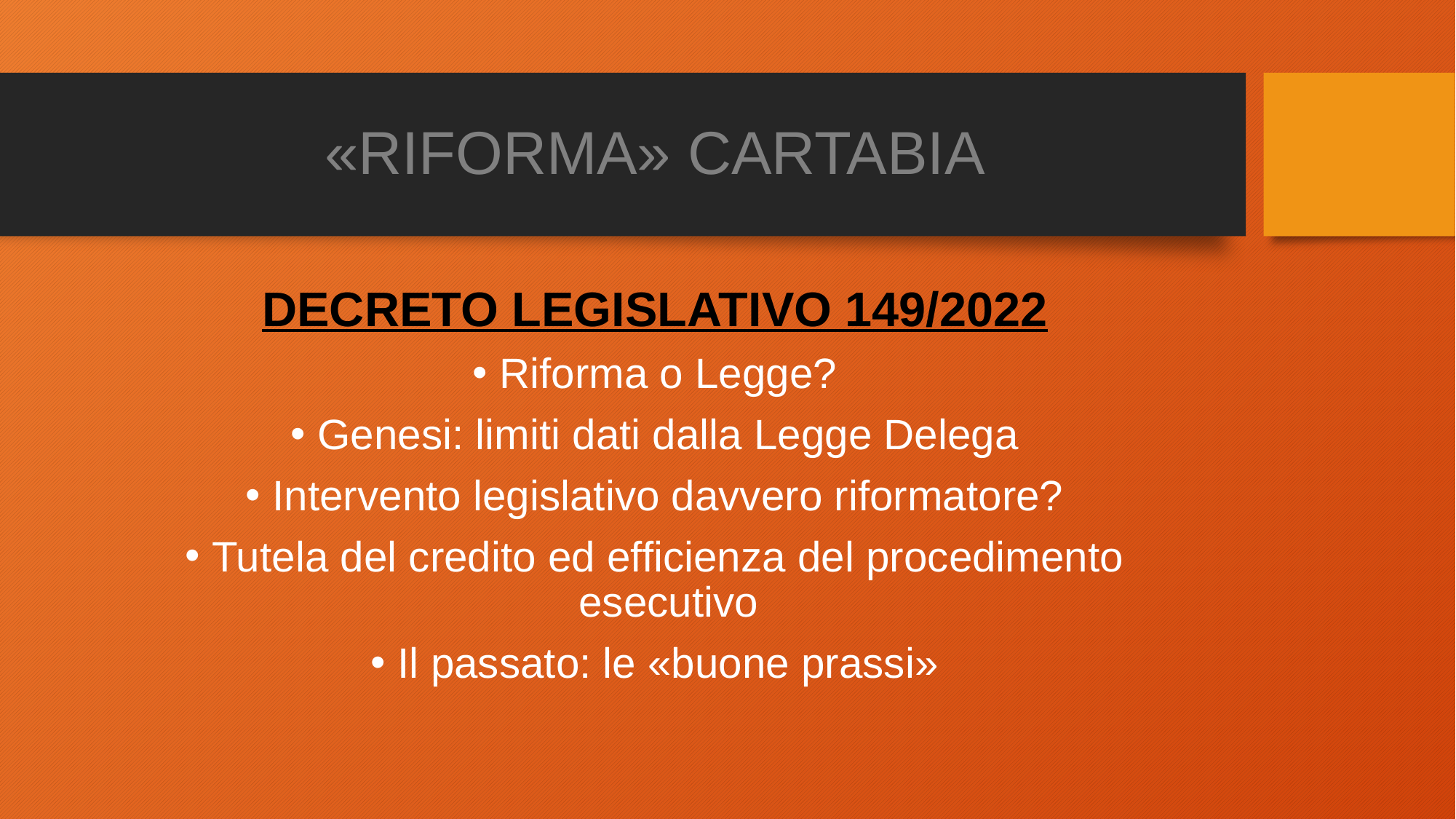

# «RIFORMA» CARTABIA
DECRETO LEGISLATIVO 149/2022
Riforma o Legge?
Genesi: limiti dati dalla Legge Delega
Intervento legislativo davvero riformatore?
Tutela del credito ed efficienza del procedimento esecutivo
Il passato: le «buone prassi»